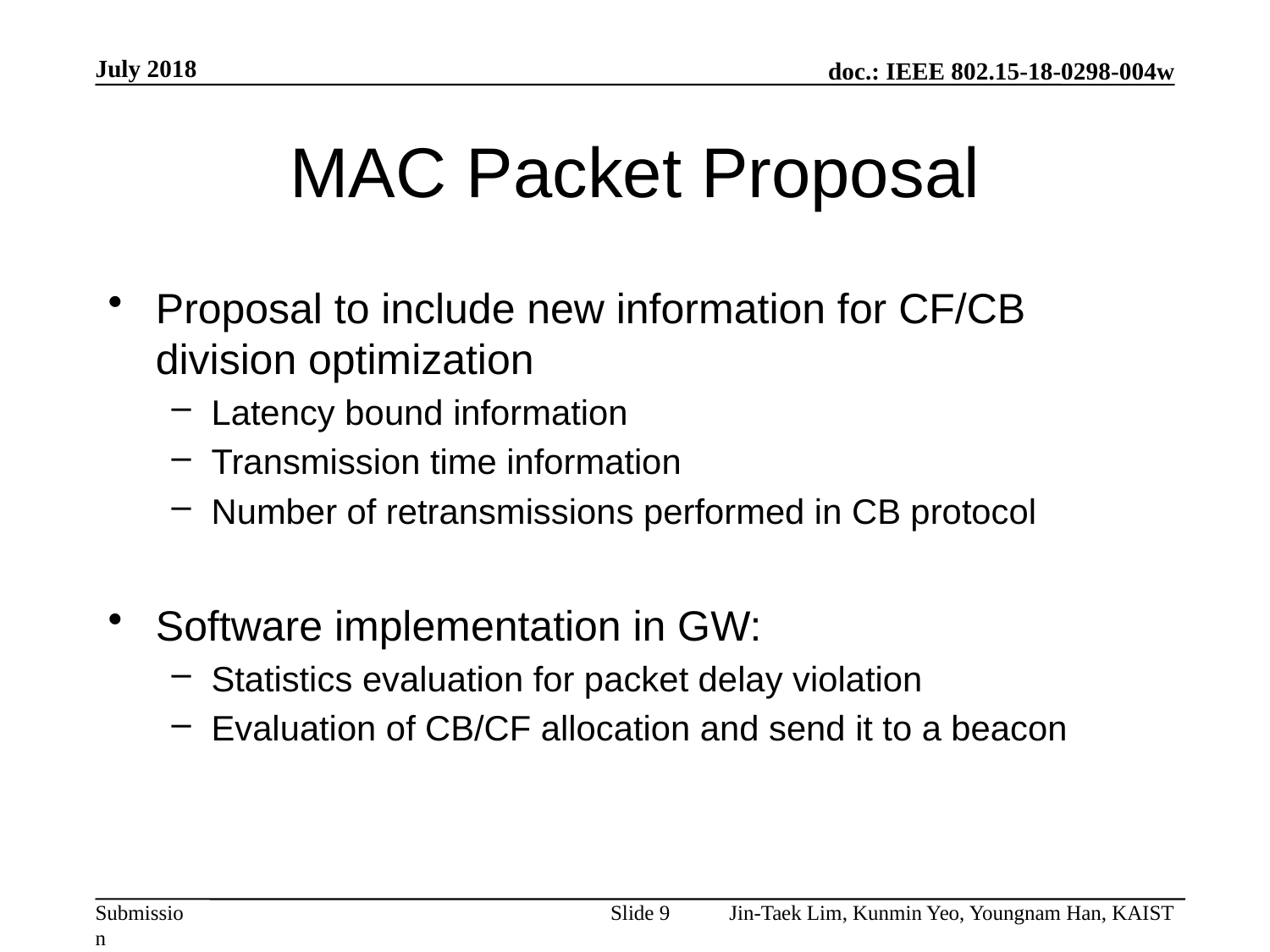

July 2018
# MAC Packet Proposal
Proposal to include new information for CF/CB division optimization
Latency bound information
Transmission time information
Number of retransmissions performed in CB protocol

Software implementation in GW:
Statistics evaluation for packet delay violation
Evaluation of CB/CF allocation and send it to a beacon

Slide 9
Jin-Taek Lim, Kunmin Yeo, Youngnam Han, KAIST